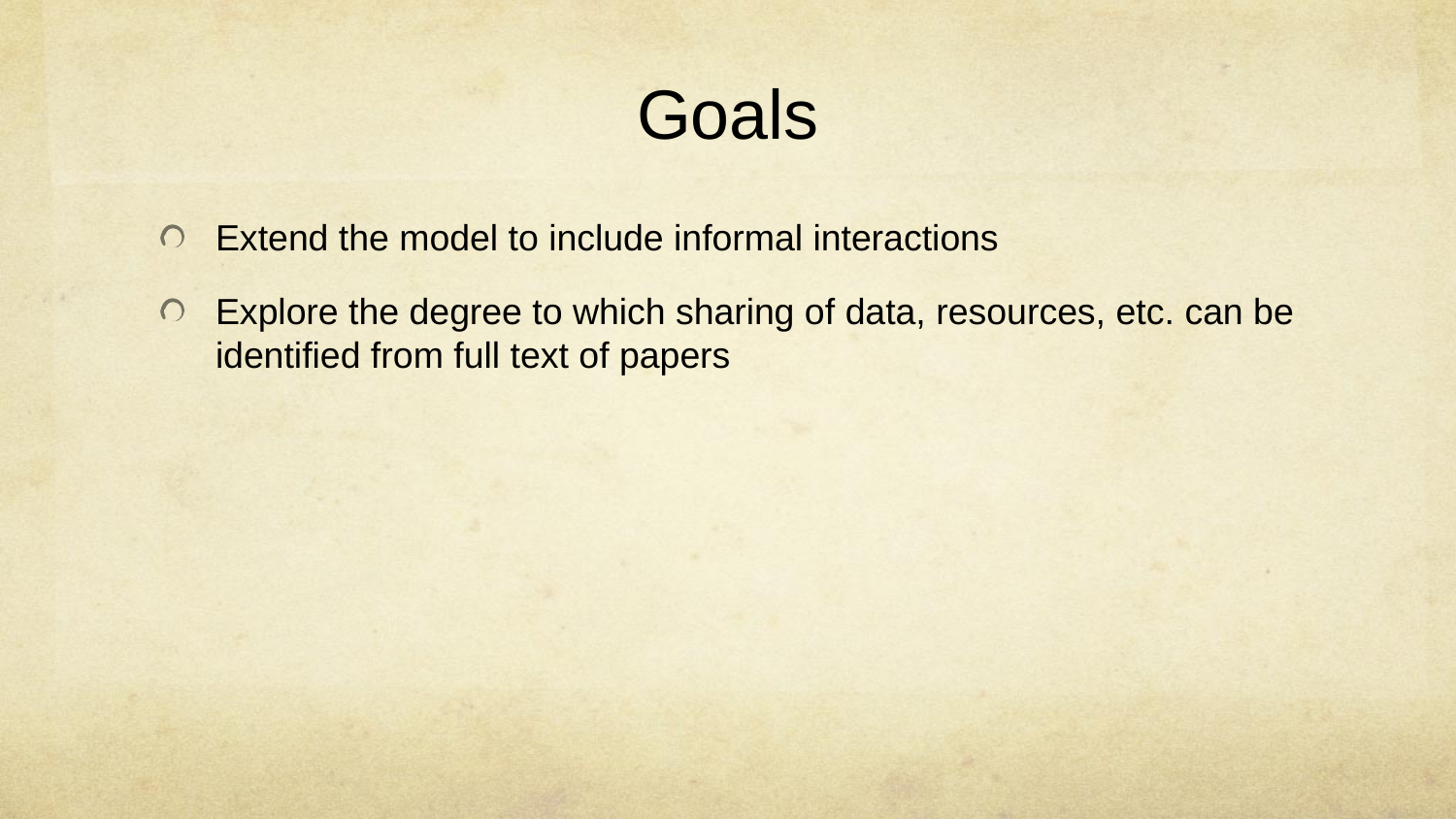

# Goals
Extend the model to include informal interactions
Explore the degree to which sharing of data, resources, etc. can be identified from full text of papers